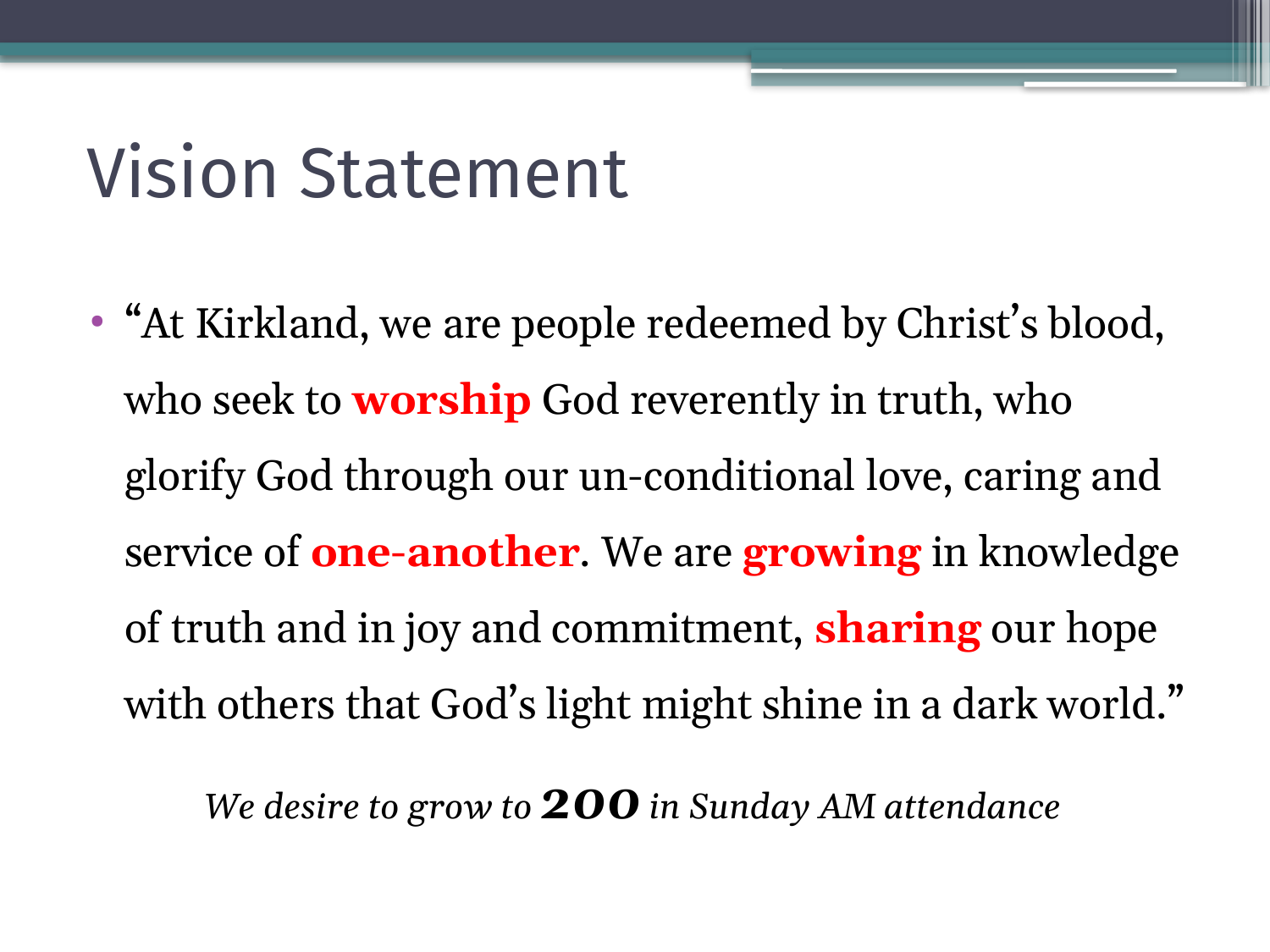

# Vision Statement
“At Kirkland, we are people redeemed by Christ’s blood, who seek to worship God reverently in truth, who glorify God through our un-conditional love, caring and service of one-another. We are growing in knowledge of truth and in joy and commitment, sharing our hope with others that God’s light might shine in a dark world.”
We desire to grow to 200 in Sunday AM attendance